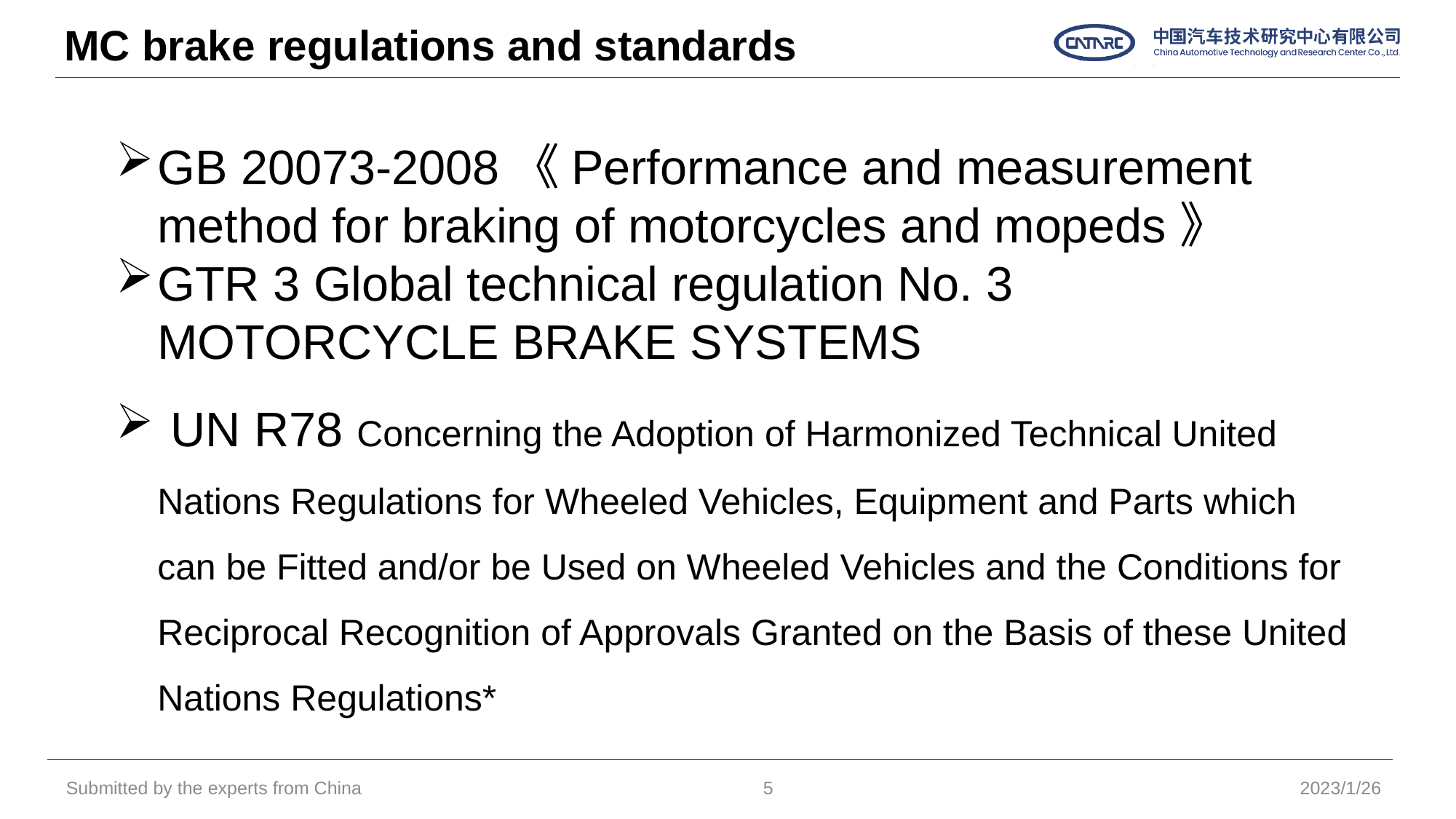

MC brake regulations and standards
GB 20073-2008《Performance and measurement method for braking of motorcycles and mopeds》
GTR 3 Global technical regulation No. 3 MOTORCYCLE BRAKE SYSTEMS
 UN R78 Concerning the Adoption of Harmonized Technical United Nations Regulations for Wheeled Vehicles, Equipment and Parts which can be Fitted and/or be Used on Wheeled Vehicles and the Conditions for Reciprocal Recognition of Approvals Granted on the Basis of these United Nations Regulations*
Submitted by the experts from China
5
2023/1/26